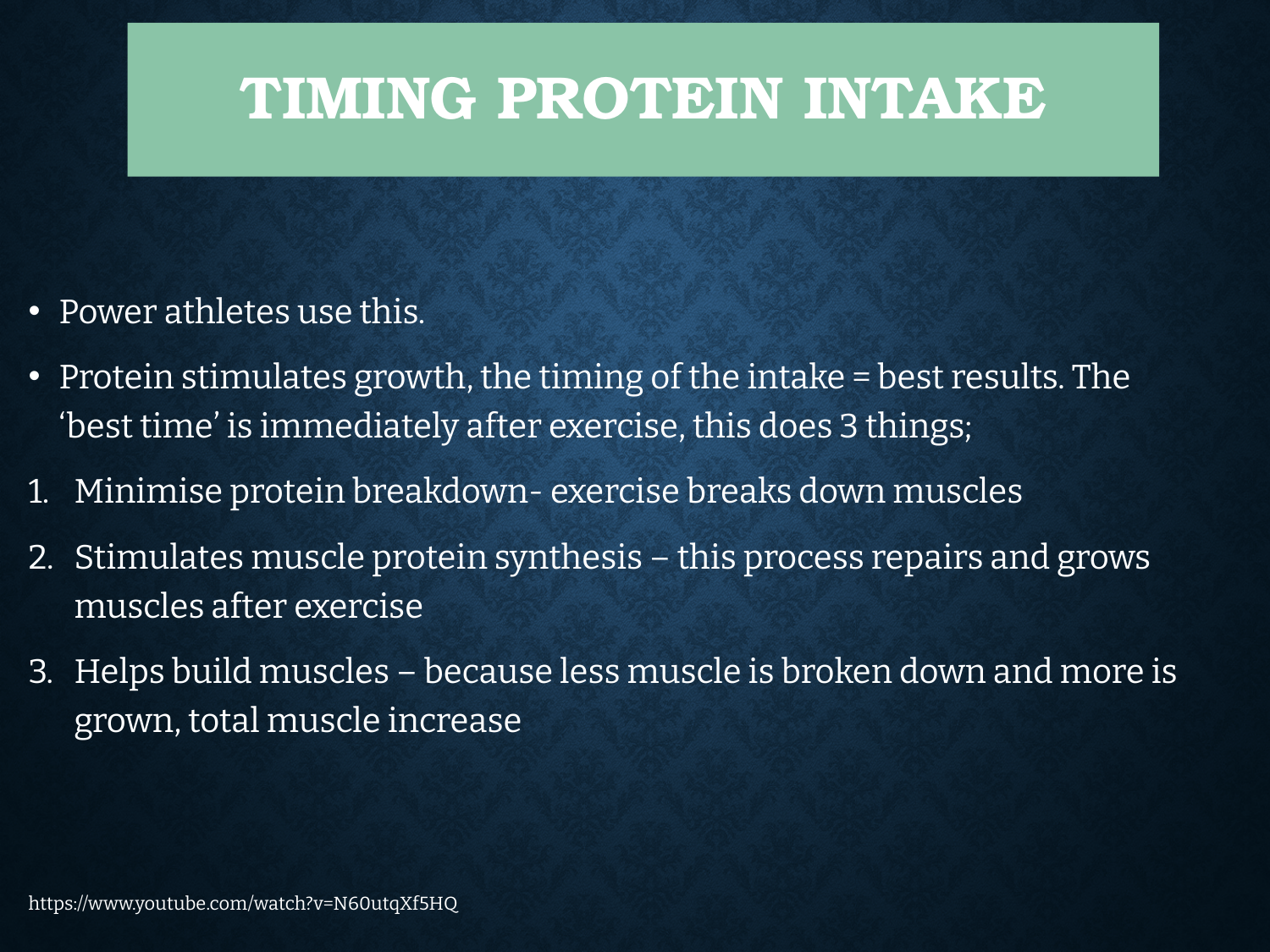

# Timing protein intake
Power athletes use this.
Protein stimulates growth, the timing of the intake = best results. The ‘best time’ is immediately after exercise, this does 3 things;
Minimise protein breakdown- exercise breaks down muscles
Stimulates muscle protein synthesis – this process repairs and grows muscles after exercise
Helps build muscles – because less muscle is broken down and more is grown, total muscle increase

https://www.youtube.com/watch?v=N60utqXf5HQ